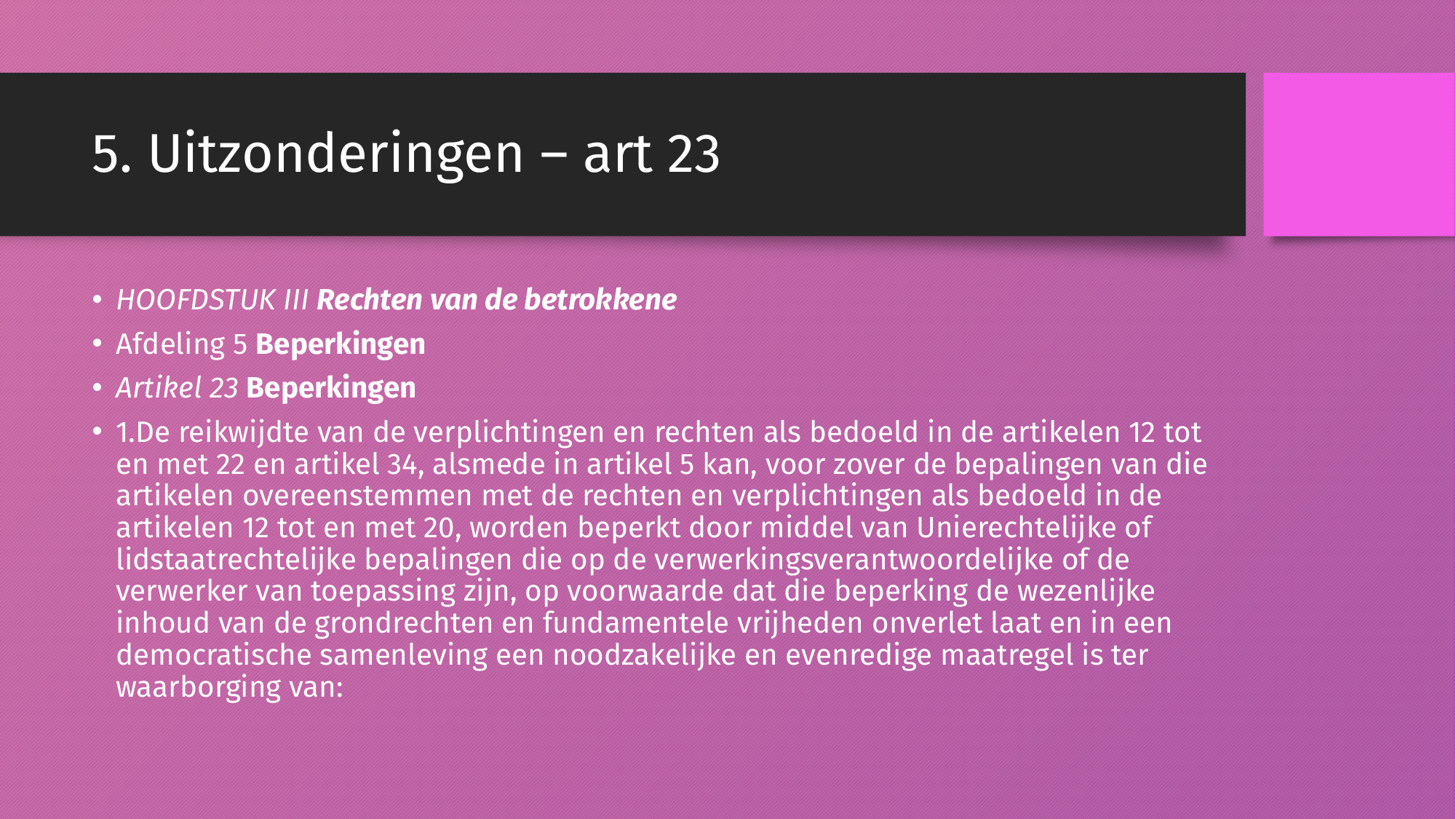

# 5. Uitzonderingen – art 23
HOOFDSTUK III Rechten van de betrokkene
Afdeling 5 Beperkingen
Artikel 23 Beperkingen
1.De reikwijdte van de verplichtingen en rechten als bedoeld in de artikelen 12 tot en met 22 en artikel 34, alsmede in artikel 5 kan, voor zover de bepalingen van die artikelen overeenstemmen met de rechten en verplichtingen als bedoeld in de artikelen 12 tot en met 20, worden beperkt door middel van Unierechtelijke of lidstaatrechtelijke bepalingen die op de verwerkingsverantwoordelijke of de verwerker van toepassing zijn, op voorwaarde dat die beperking de wezenlijke inhoud van de grondrechten en fundamentele vrijheden onverlet laat en in een democratische samenleving een noodzakelijke en evenredige maatregel is ter waarborging van: